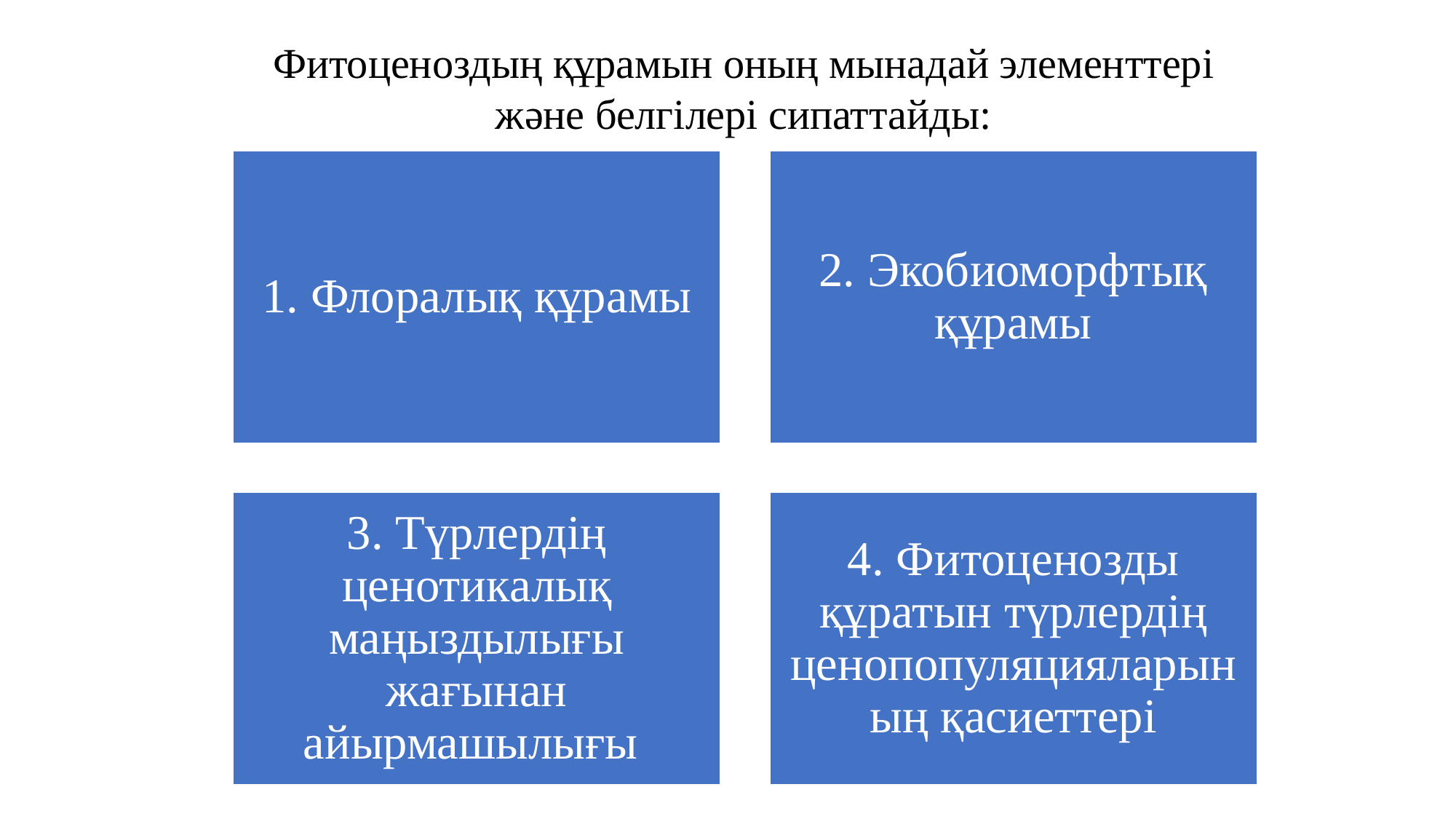

Фитоценоздың құрамын оның мынадай элементтері және белгілері сипаттайды:
1. Флоралық құрамы
2. Экобиоморфтық құрамы
3. Түрлердің ценотикалық маңыздылығы жағынан айырмашылығы
4. Фитоценозды құратын түрлердің ценопопуляцияларының қасиеттері